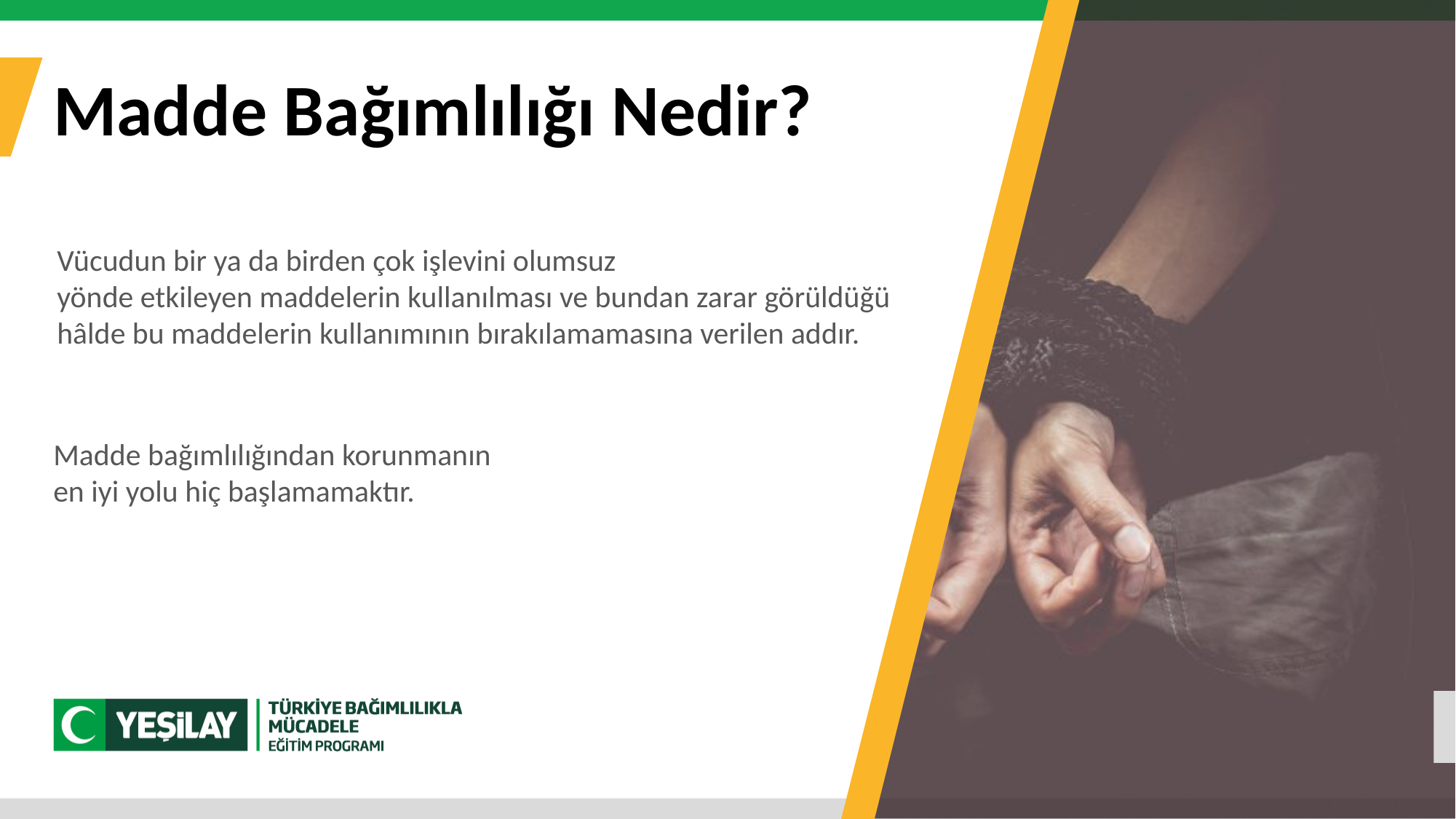

Madde Bağımlılığı Nedir?
Vücudun bir ya da birden çok işlevini olumsuz
yönde etkileyen maddelerin kullanılması ve bundan zarar görüldüğü
hâlde bu maddelerin kullanımının bırakılamamasına verilen addır.

Madde bağımlılığından korunmanın
en iyi yolu hiç başlamamaktır.

03